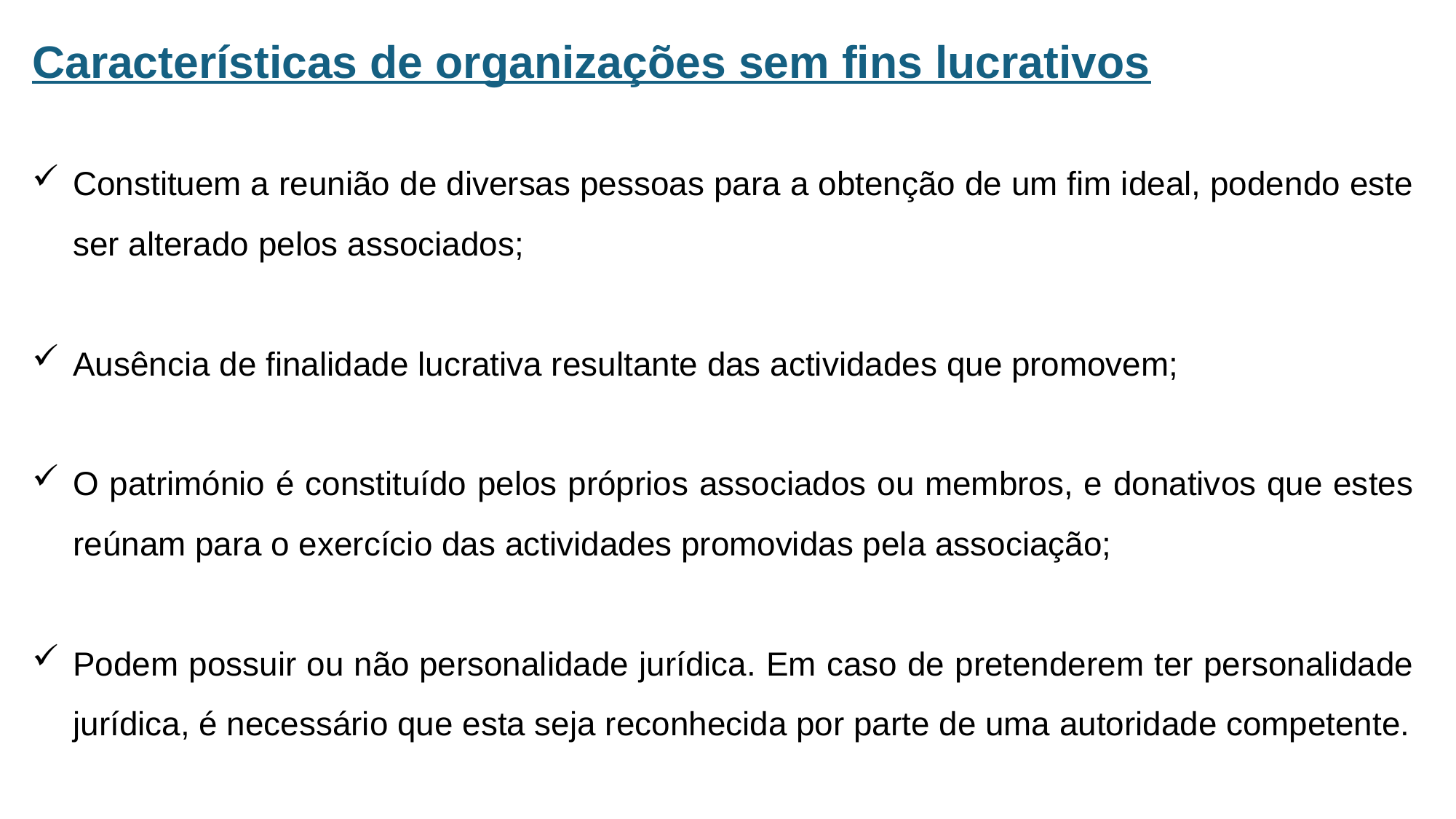

Características de organizações sem fins lucrativos

Constituem a reunião de diversas pessoas para a obtenção de um fim ideal, podendo este ser alterado pelos associados;

Ausência de finalidade lucrativa resultante das actividades que promovem;

O património é constituído pelos próprios associados ou membros, e donativos que estes reúnam para o exercício das actividades promovidas pela associação;

Podem possuir ou não personalidade jurídica. Em caso de pretenderem ter personalidade jurídica, é necessário que esta seja reconhecida por parte de uma autoridade competente.